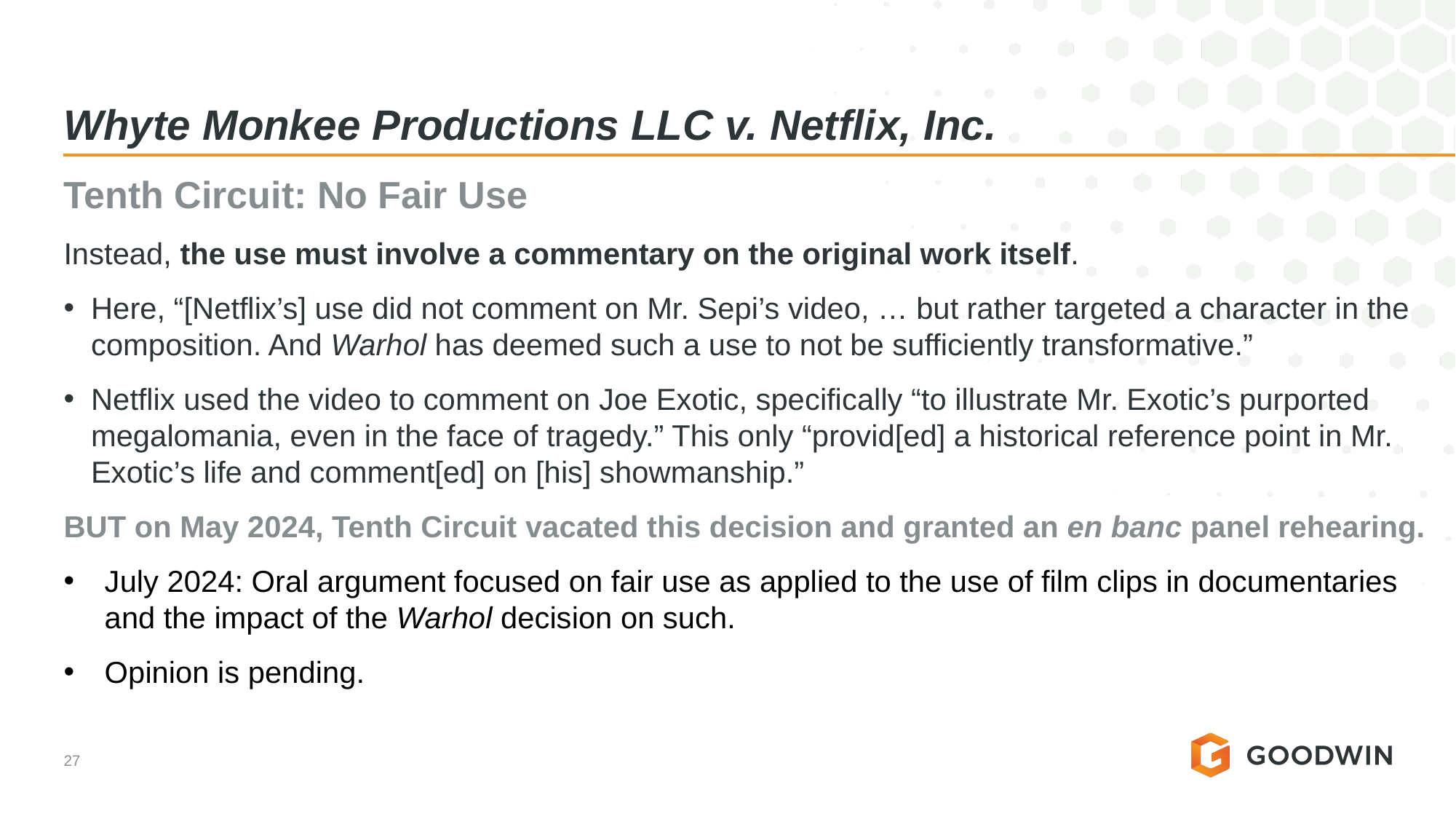

# Whyte Monkee Productions LLC v. Netflix, Inc.
Tenth Circuit: No Fair Use
Instead, the use must involve a commentary on the original work itself.
Here, “[Netflix’s] use did not comment on Mr. Sepi’s video, … but rather targeted a character in the composition. And Warhol has deemed such a use to not be sufficiently transformative.”
Netflix used the video to comment on Joe Exotic, specifically “to illustrate Mr. Exotic’s purported megalomania, even in the face of tragedy.” This only “provid[ed] a historical reference point in Mr. Exotic’s life and comment[ed] on [his] showmanship.”
BUT on May 2024, Tenth Circuit vacated this decision and granted an en banc panel rehearing.
July 2024: Oral argument focused on fair use as applied to the use of film clips in documentaries and the impact of the Warhol decision on such.
Opinion is pending.
27